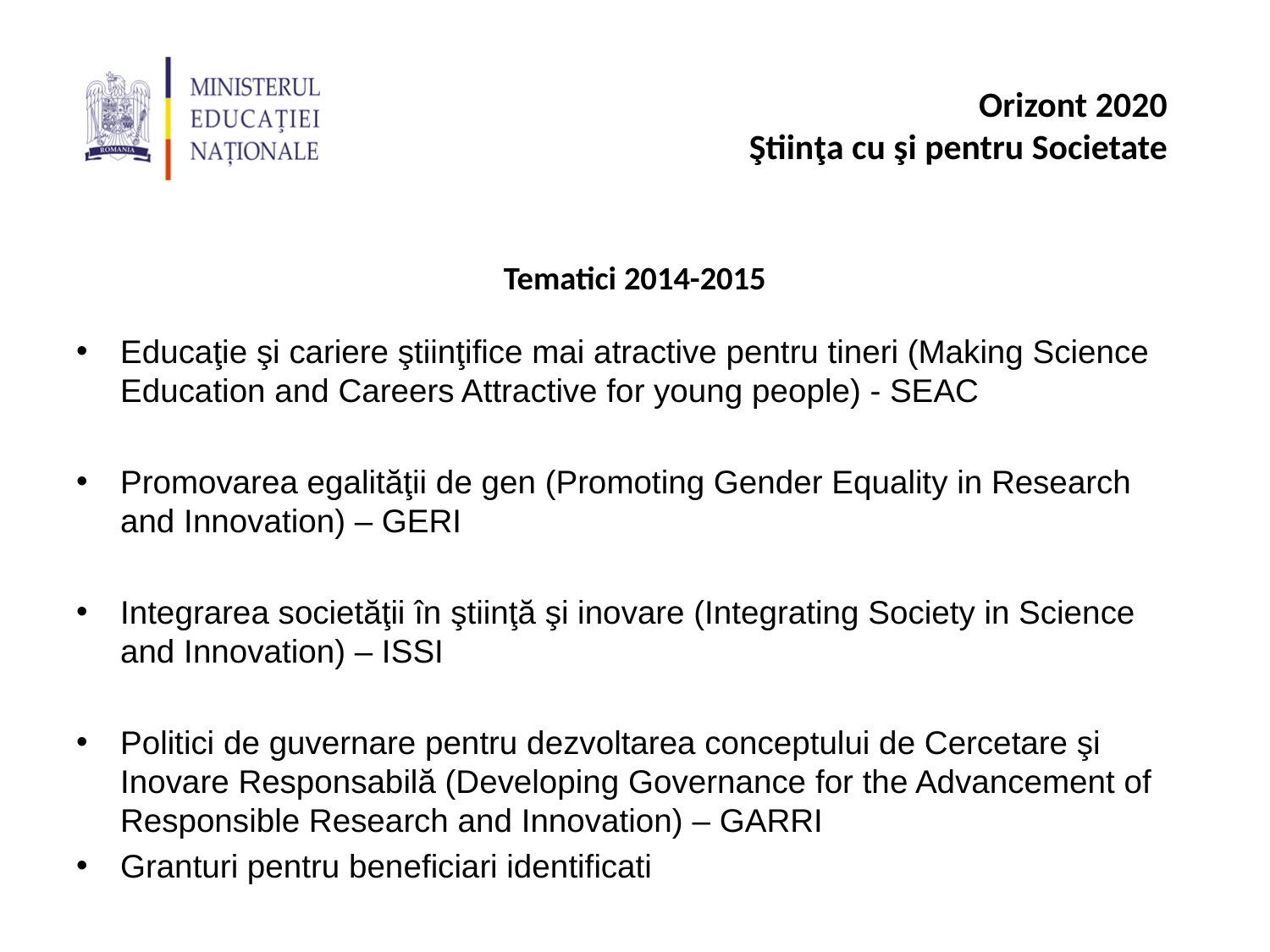

Tematici 2014-2015

Educaţie şi cariere ştiinţifice mai atractive pentru tineri (Making Science Education and Careers Attractive for young people) - SEAC

Promovarea egalităţii de gen (Promoting Gender Equality in Research and Innovation) – GERI

Integrarea societăţii în ştiinţă şi inovare (Integrating Society in Science and Innovation) – ISSI

Politici de guvernare pentru dezvoltarea conceptului de Cercetare şi Inovare Responsabilă (Developing Governance for the Advancement of Responsible Research and Innovation) – GARRI
Granturi pentru beneficiari identificati